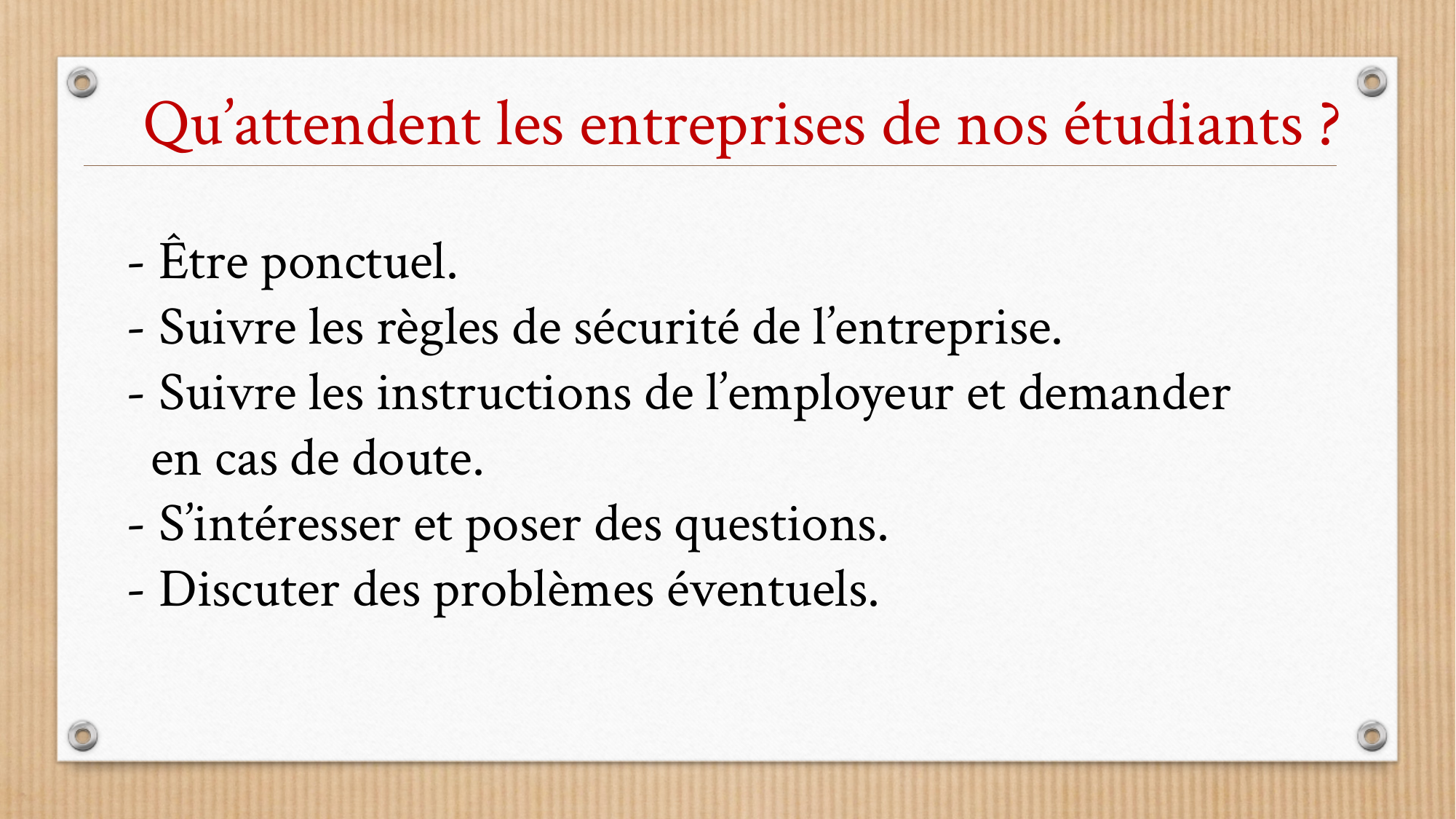

Qu’attendent les entreprises de nos étudiants ?
- Être ponctuel.
- Suivre les règles de sécurité de l’entreprise.
- Suivre les instructions de l’employeur et demander
  en cas de doute.
- S’intéresser et poser des questions.
- Discuter des problèmes éventuels.